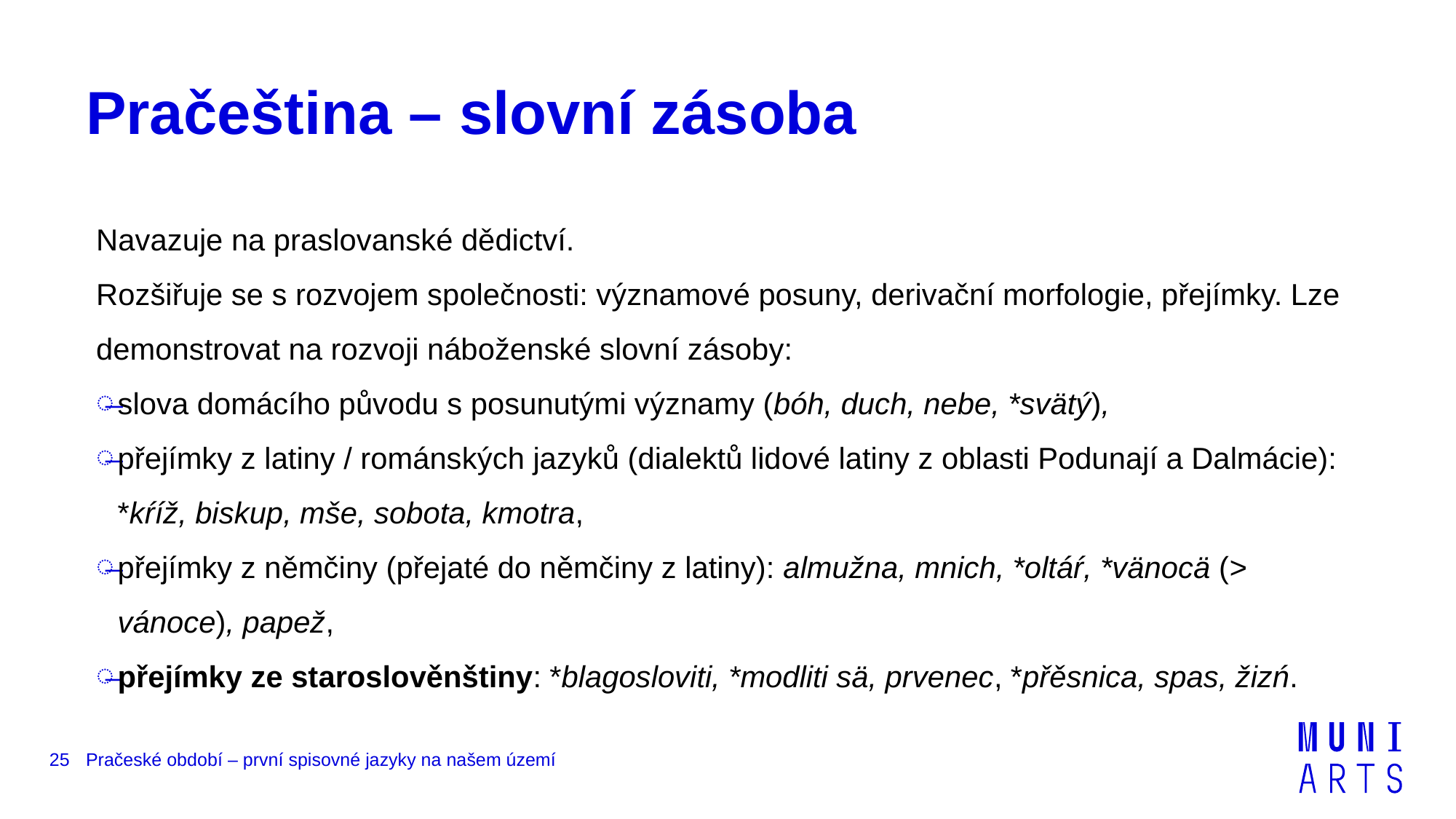

# Pračeština – slovní zásoba
Navazuje na praslovanské dědictví.
Rozšiřuje se s rozvojem společnosti: významové posuny, derivační morfologie, přejímky. Lze demonstrovat na rozvoji náboženské slovní zásoby:
slova domácího původu s posunutými významy (bóh, duch, nebe, *svätý),
přejímky z latiny / románských jazyků (dialektů lidové latiny z oblasti Podunají a Dalmácie): *kŕíž, biskup, mše, sobota, kmotra,
přejímky z němčiny (přejaté do němčiny z latiny): almužna, mnich, *oltáŕ, *vänocä (> vánoce), papež,
přejímky ze staroslověnštiny: *blagosloviti, *modliti sä, prvenec, *přěsnica, spas, žizń.
25
Pračeské období – první spisovné jazyky na našem území